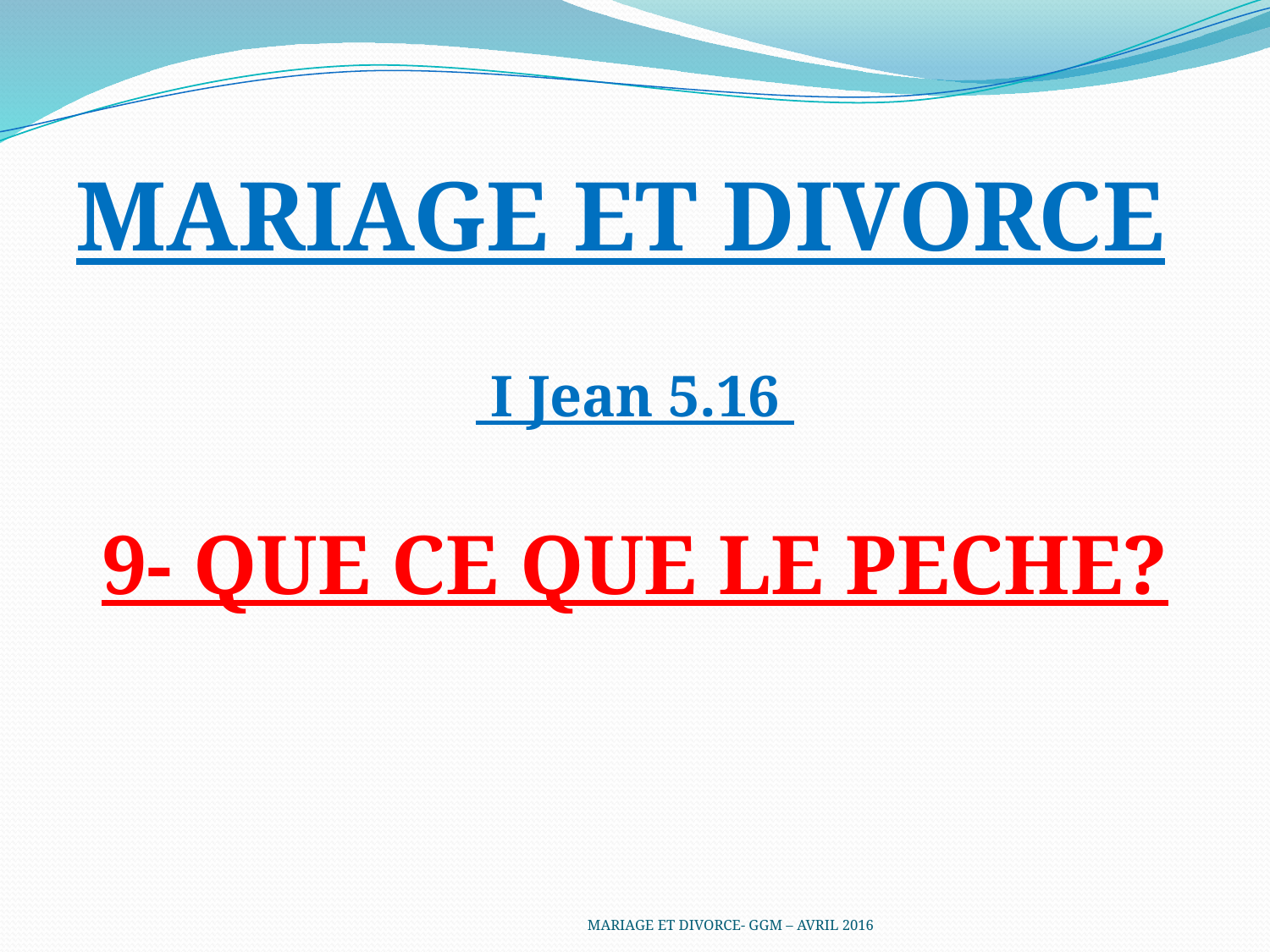

MARIAGE ET DIVORCE

 I Jean 5.16

9- QUE CE QUE LE PECHE?

MARIAGE ET DIVORCE- GGM – AVRIL 2016